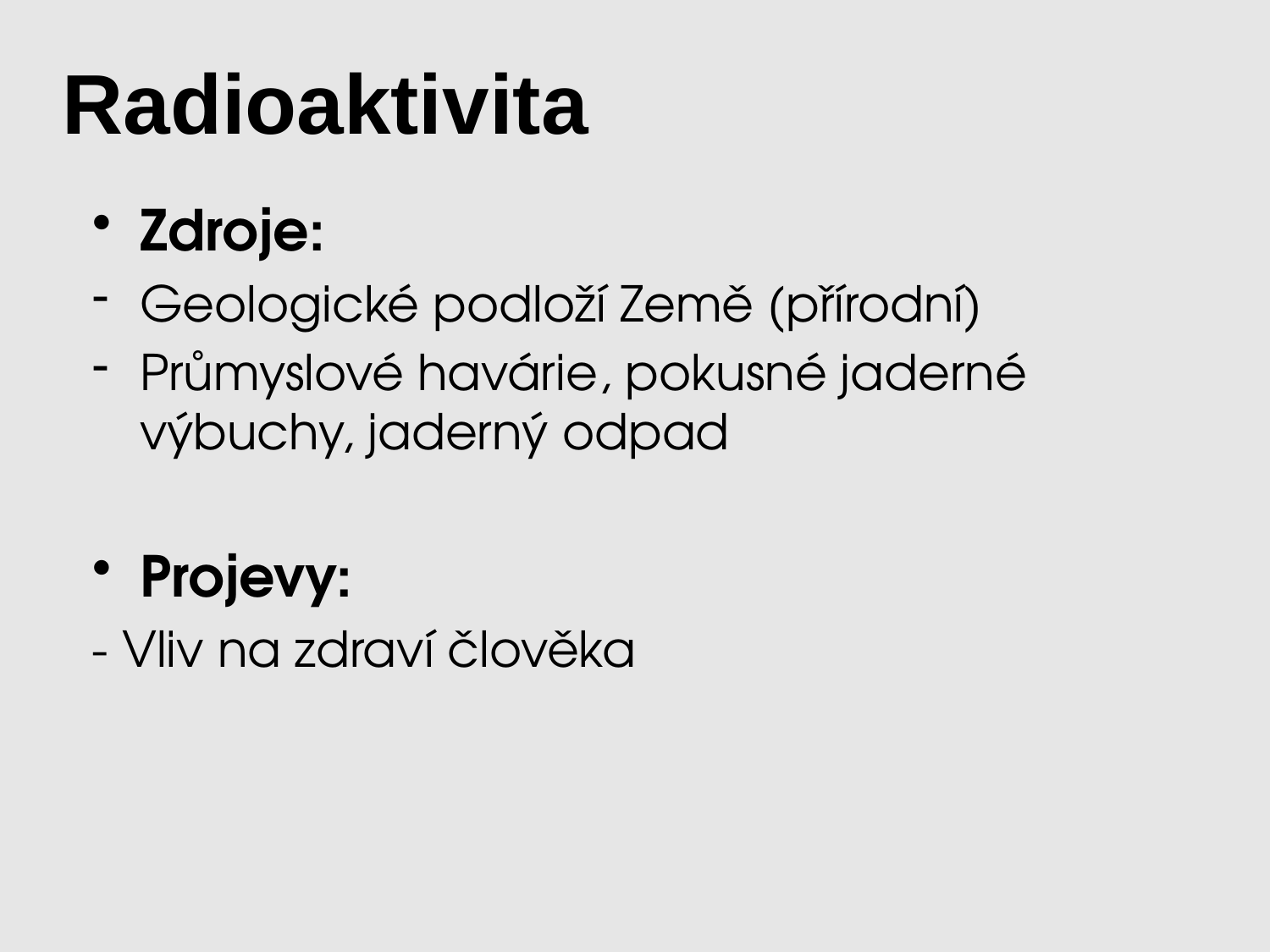

# Radioaktivita
Zdroje:
Geologické podloží Země (přírodní)
Průmyslové havárie, pokusné jaderné výbuchy, jaderný odpad

Projevy:
- Vliv na zdraví člověka